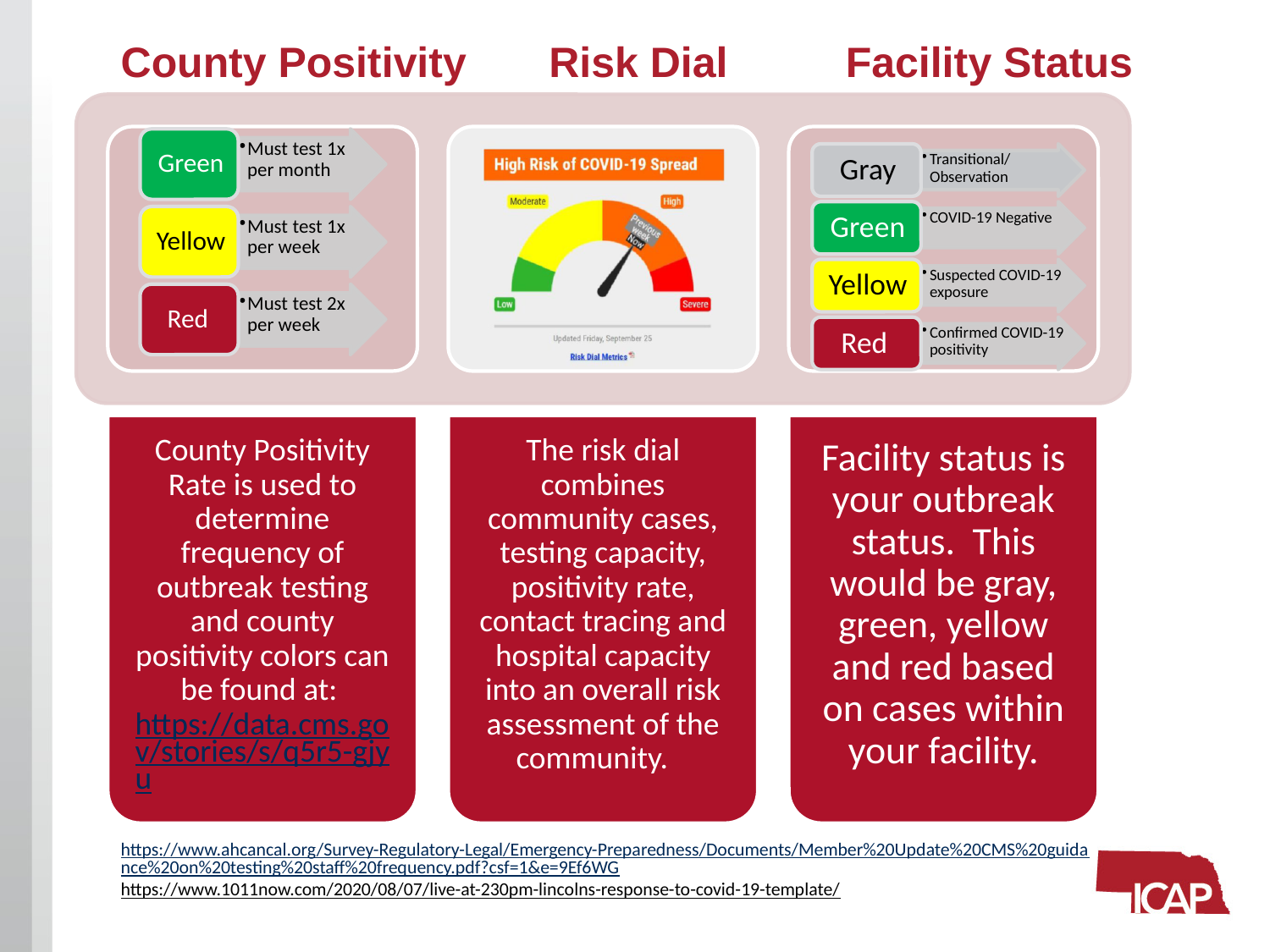

# County Positivity       Risk Dial          Facility Status
County Positivity Rate is used to determine frequency of outbreak testing and county positivity colors can be found at: https://data.cms.gov/stories/s/q5r5-gjyu
The risk dial combines community cases, testing capacity, positivity rate, contact tracing and hospital capacity into an overall risk assessment of the community.
Facility status is your outbreak status.  This would be gray, green, yellow and red based on cases within your facility.
Must test 1x per month
Green
Must test 1x per week
Yellow
Must test 2x per week
Red
Transitional/ Observation
Gray
COVID-19 Negative
Green
Suspected COVID-19 exposure
Yellow
Confirmed COVID-19 positivity
Red
https://www.ahcancal.org/Survey-Regulatory-Legal/Emergency-Preparedness/Documents/Member%20Update%20CMS%20guidance%20on%20testing%20staff%20frequency.pdf?csf=1&e=9Ef6WG
https://www.1011now.com/2020/08/07/live-at-230pm-lincolns-response-to-covid-19-template/